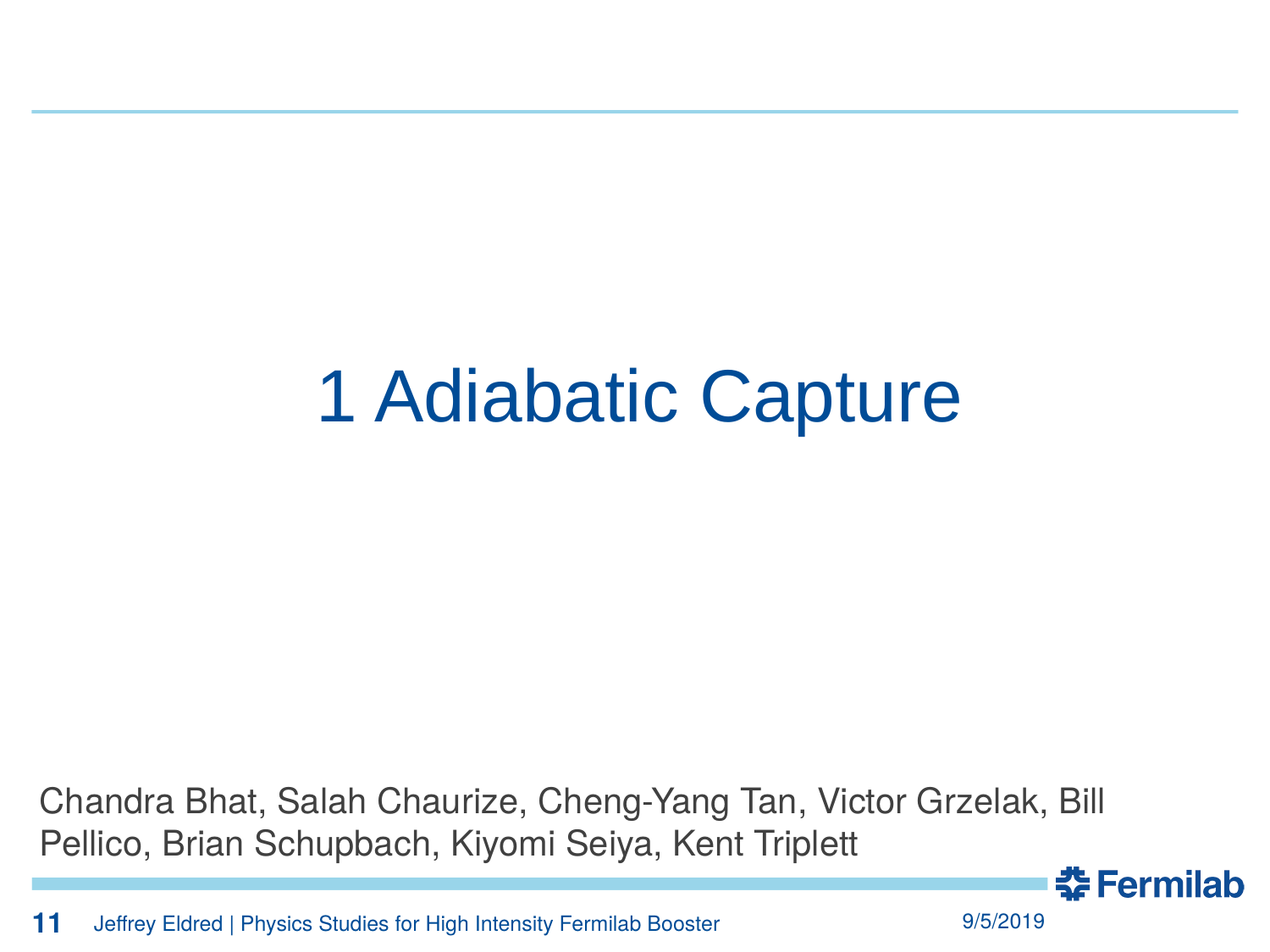

11
11
1 Adiabatic Capture

Chandra Bhat, Salah Chaurize, Cheng-Yang Tan, Victor Grzelak, Bill Pellico, Brian Schupbach, Kiyomi Seiya, Kent Triplett
11
9/5/2019
Jeffrey Eldred | Physics Studies for High Intensity Fermilab Booster